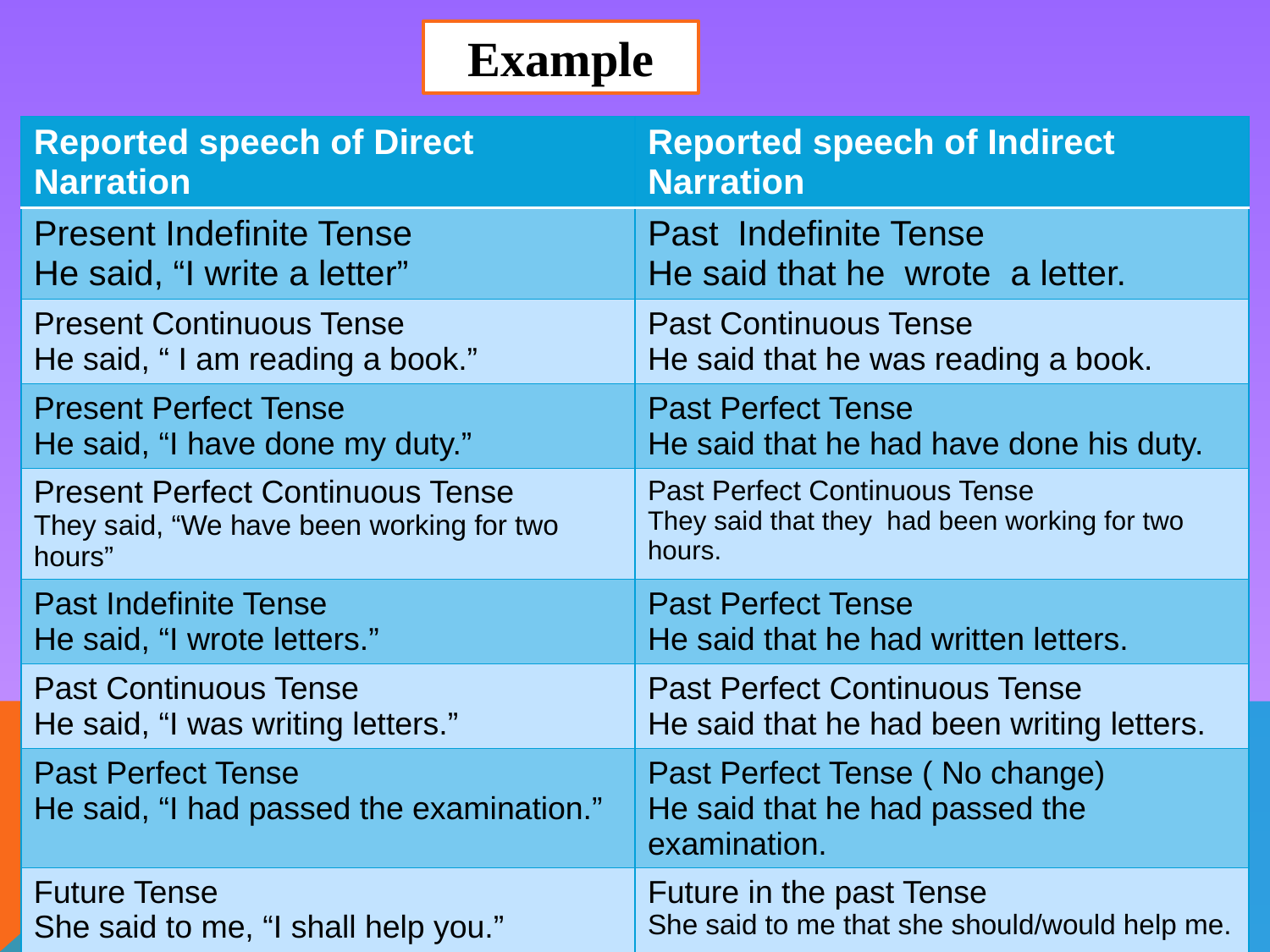

Example
| Reported speech of Direct Narration | Reported speech of Indirect Narration |
| --- | --- |
| Present Indefinite Tense He said, “I write a letter” | Past Indefinite Tense He said that he wrote a letter. |
| Present Continuous Tense He said, “ I am reading a book.” | Past Continuous Tense He said that he was reading a book. |
| Present Perfect Tense He said, “I have done my duty.” | Past Perfect Tense He said that he had have done his duty. |
| Present Perfect Continuous Tense They said, “We have been working for two hours” | Past Perfect Continuous Tense They said that they had been working for two hours. |
| Past Indefinite Tense He said, “I wrote letters.” | Past Perfect Tense He said that he had written letters. |
| Past Continuous Tense He said, “I was writing letters.” | Past Perfect Continuous Tense He said that he had been writing letters. |
| Past Perfect Tense He said, “I had passed the examination.” | Past Perfect Tense ( No change) He said that he had passed the examination. |
| Future Tense She said to me, “I shall help you.” | Future in the past Tense She said to me that she should/would help me. |